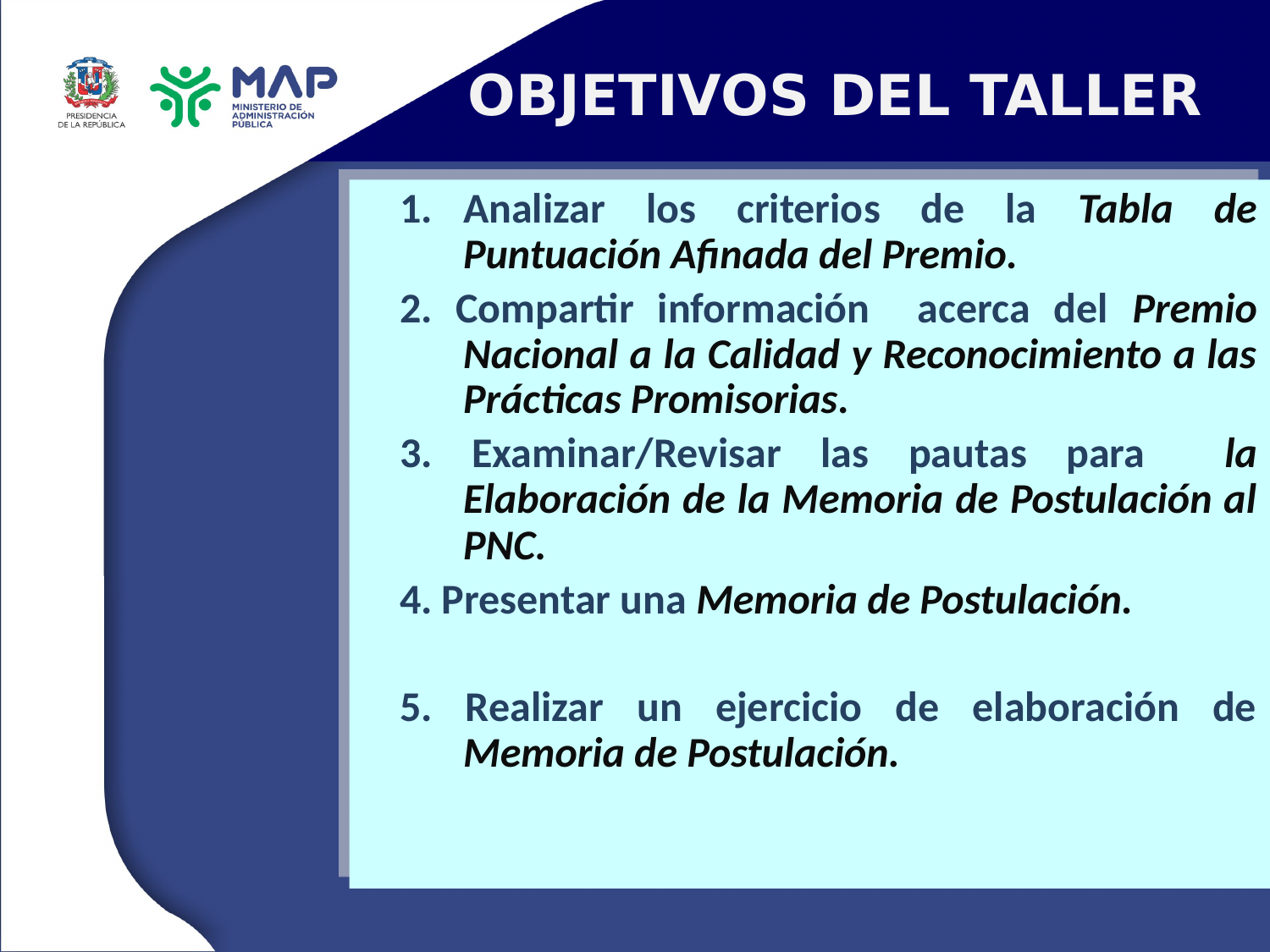

OBJETIVOS DEL TALLER
Analizar los criterios de la Tabla de Puntuación Afinada del Premio.
2. Compartir información  acerca del Premio Nacional a la Calidad y Reconocimiento a las Prácticas Promisorias.
3. Examinar/Revisar las pautas para  la Elaboración de la Memoria de Postulación al PNC.
4. Presentar una Memoria de Postulación.

5. Realizar un ejercicio de elaboración de Memoria de Postulación.